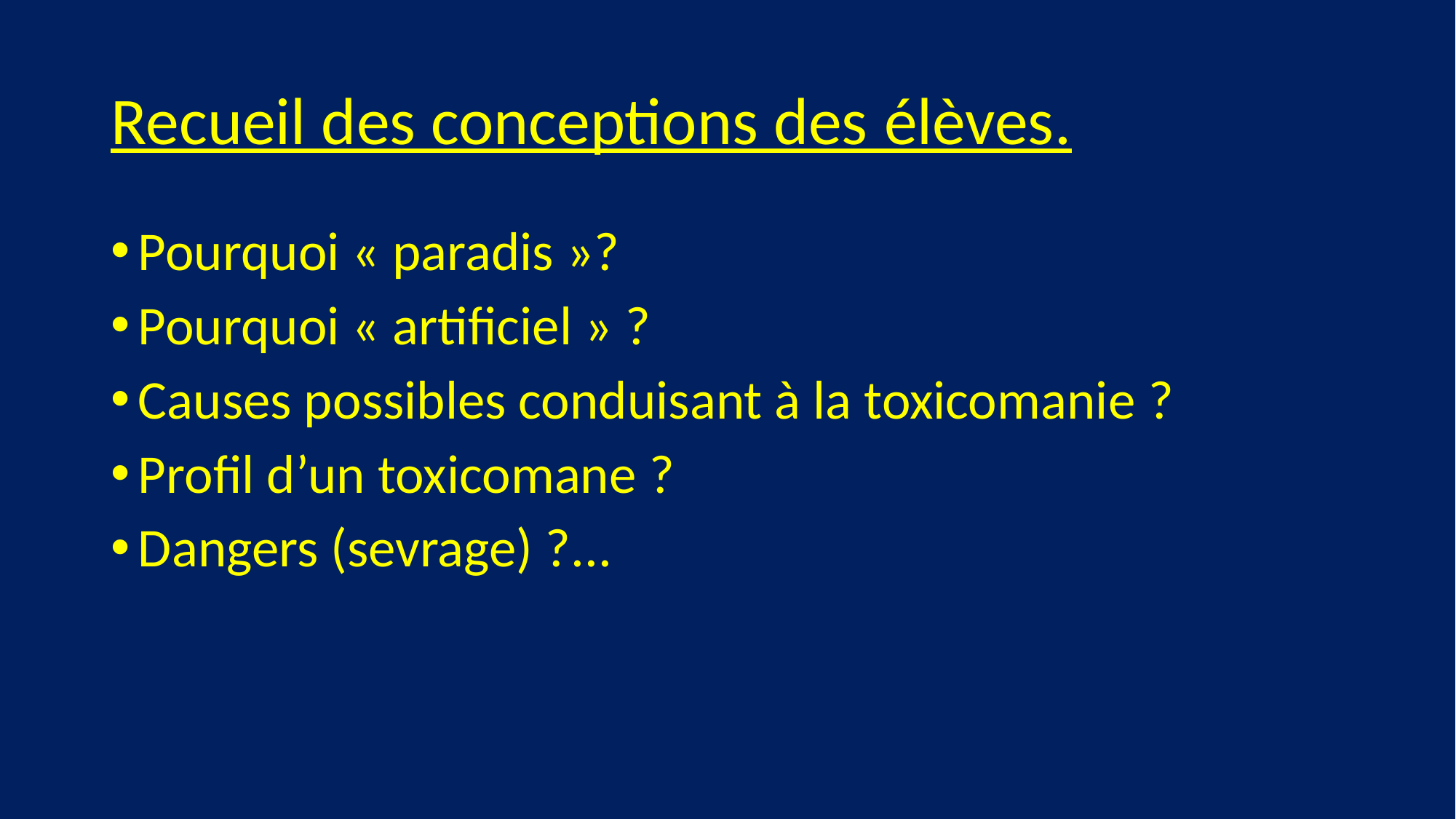

# Recueil des conceptions des élèves.
Pourquoi « paradis »?
Pourquoi « artificiel » ?
Causes possibles conduisant à la toxicomanie ?
Profil d’un toxicomane ?
Dangers (sevrage) ?...